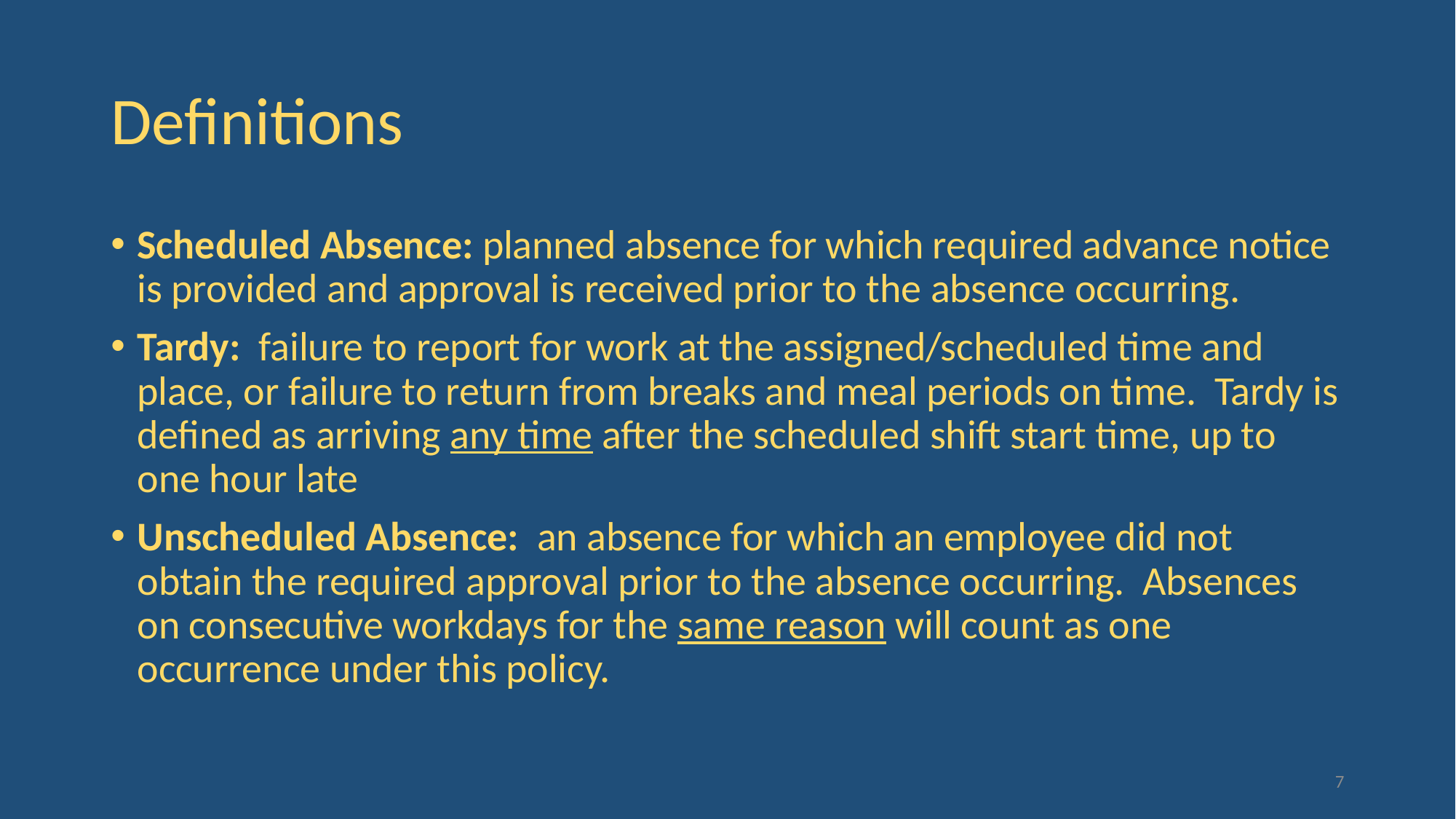

# Definitions
Scheduled Absence: planned absence for which required advance notice is provided and approval is received prior to the absence occurring.
Tardy:  failure to report for work at the assigned/scheduled time and place, or failure to return from breaks and meal periods on time.  Tardy is defined as arriving any time after the scheduled shift start time, up to one hour late
Unscheduled Absence:  an absence for which an employee did not obtain the required approval prior to the absence occurring.  Absences on consecutive workdays for the same reason will count as one occurrence under this policy.

7